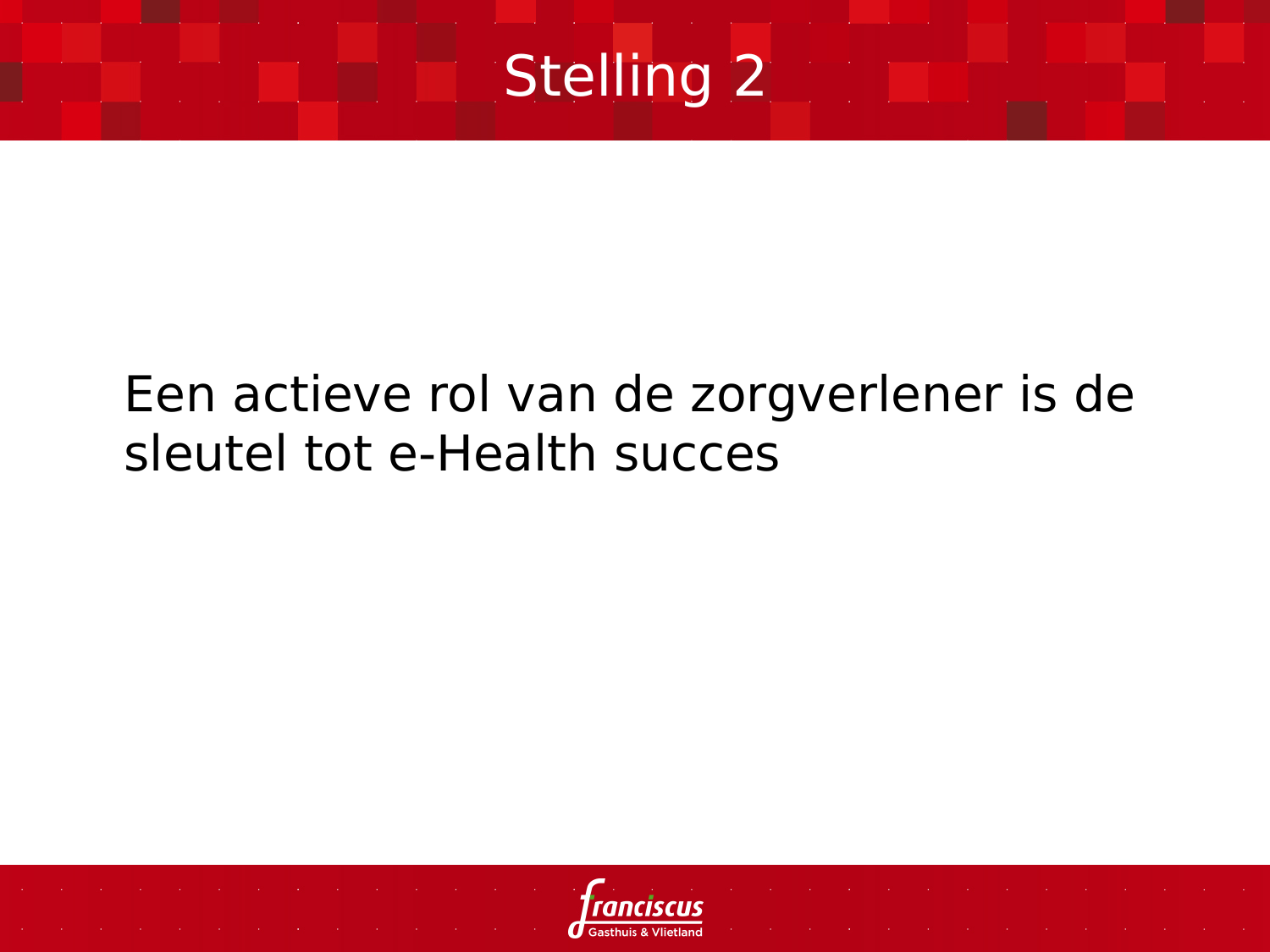

# Stelling 2
Een actieve rol van de zorgverlener is de sleutel tot e-Health succes